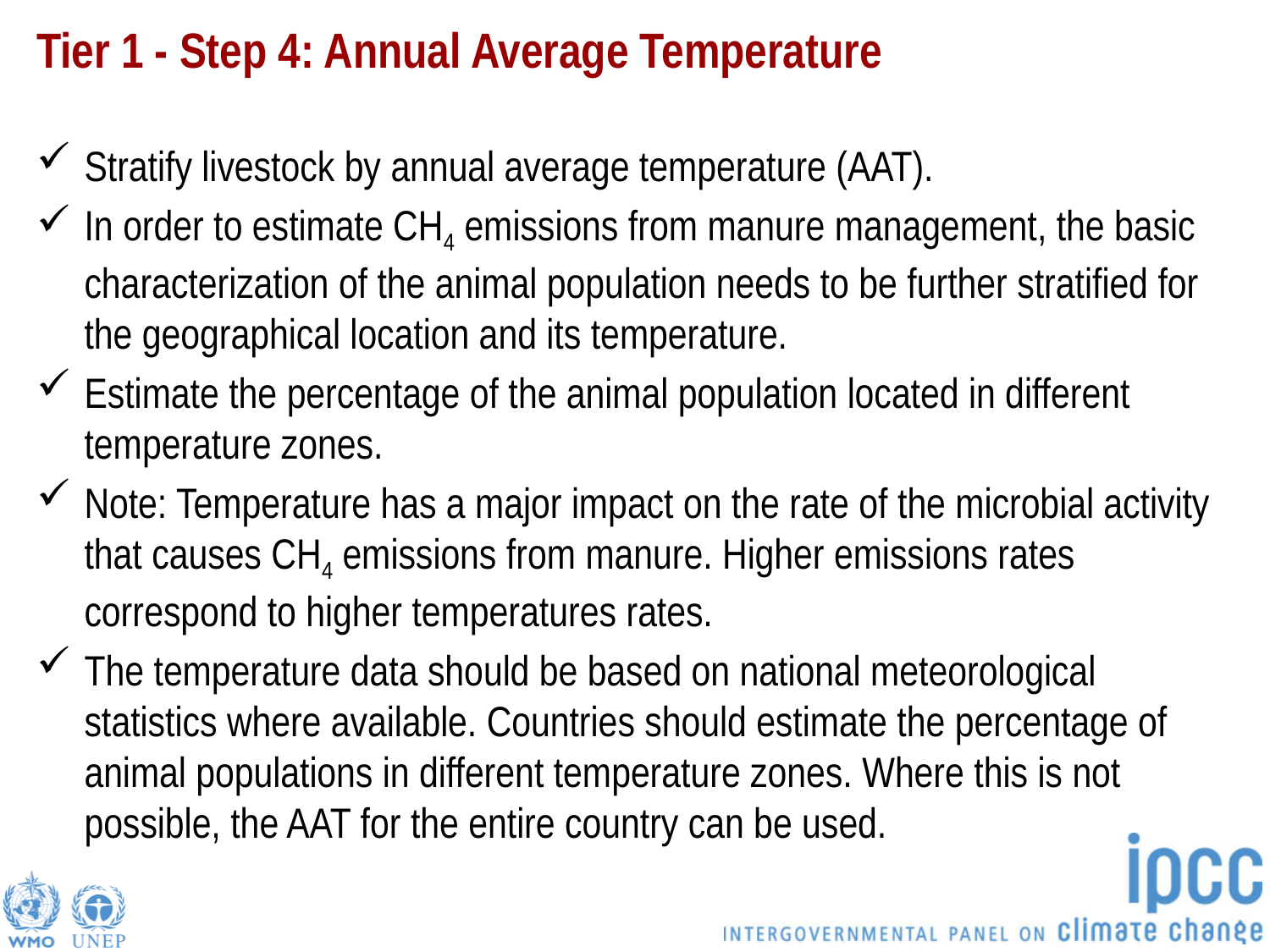

# Tier 1 - Step 4: Annual Average Temperature
Stratify livestock by annual average temperature (AAT).
In order to estimate CH4 emissions from manure management, the basic characterization of the animal population needs to be further stratified for the geographical location and its temperature.
Estimate the percentage of the animal population located in different temperature zones.
Note: Temperature has a major impact on the rate of the microbial activity that causes CH4 emissions from manure. Higher emissions rates correspond to higher temperatures rates.
The temperature data should be based on national meteorological statistics where available. Countries should estimate the percentage of animal populations in different temperature zones. Where this is not possible, the AAT for the entire country can be used.